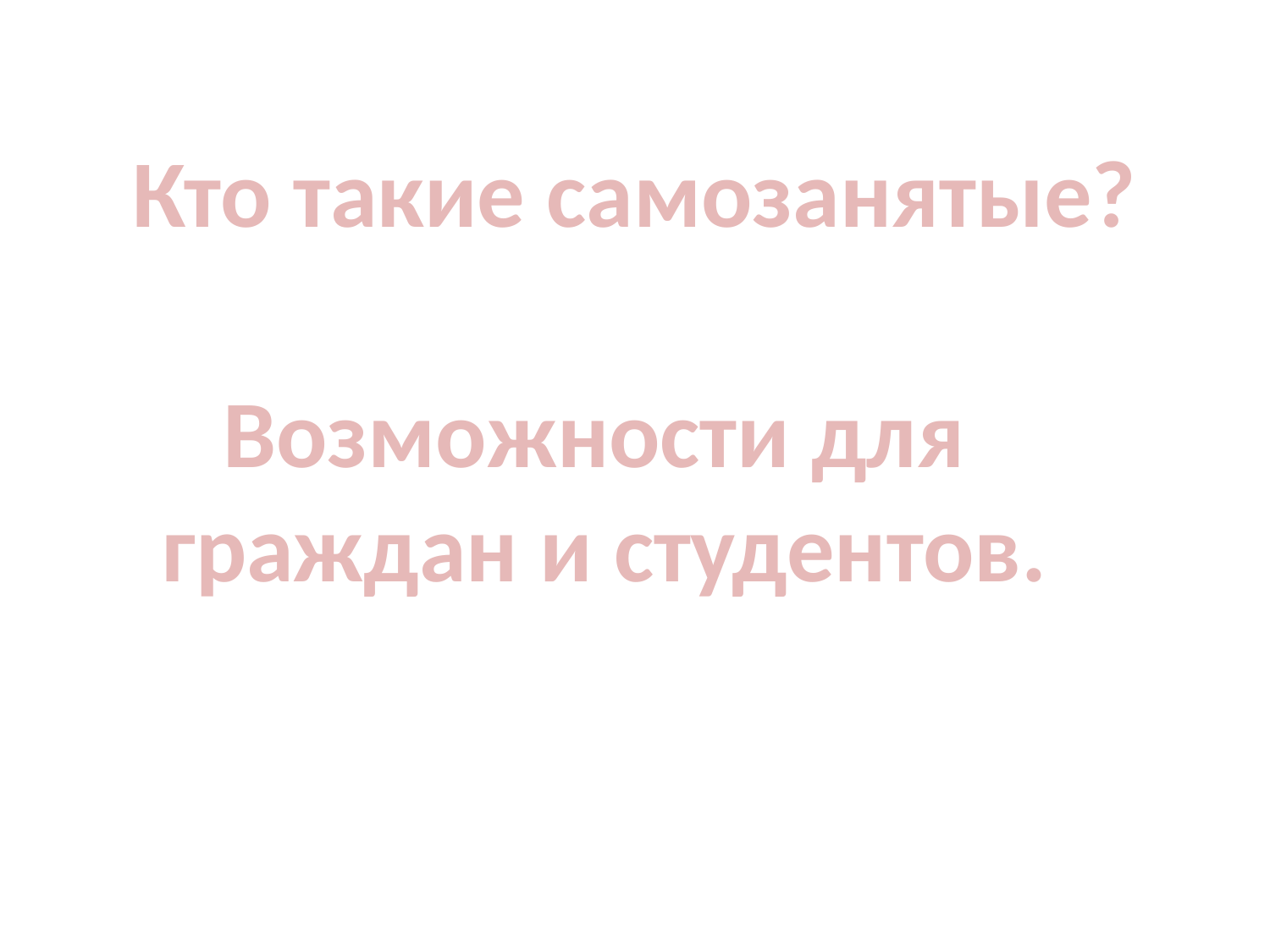

Кто такие самозанятые?
Возможности для
граждан и студентов.